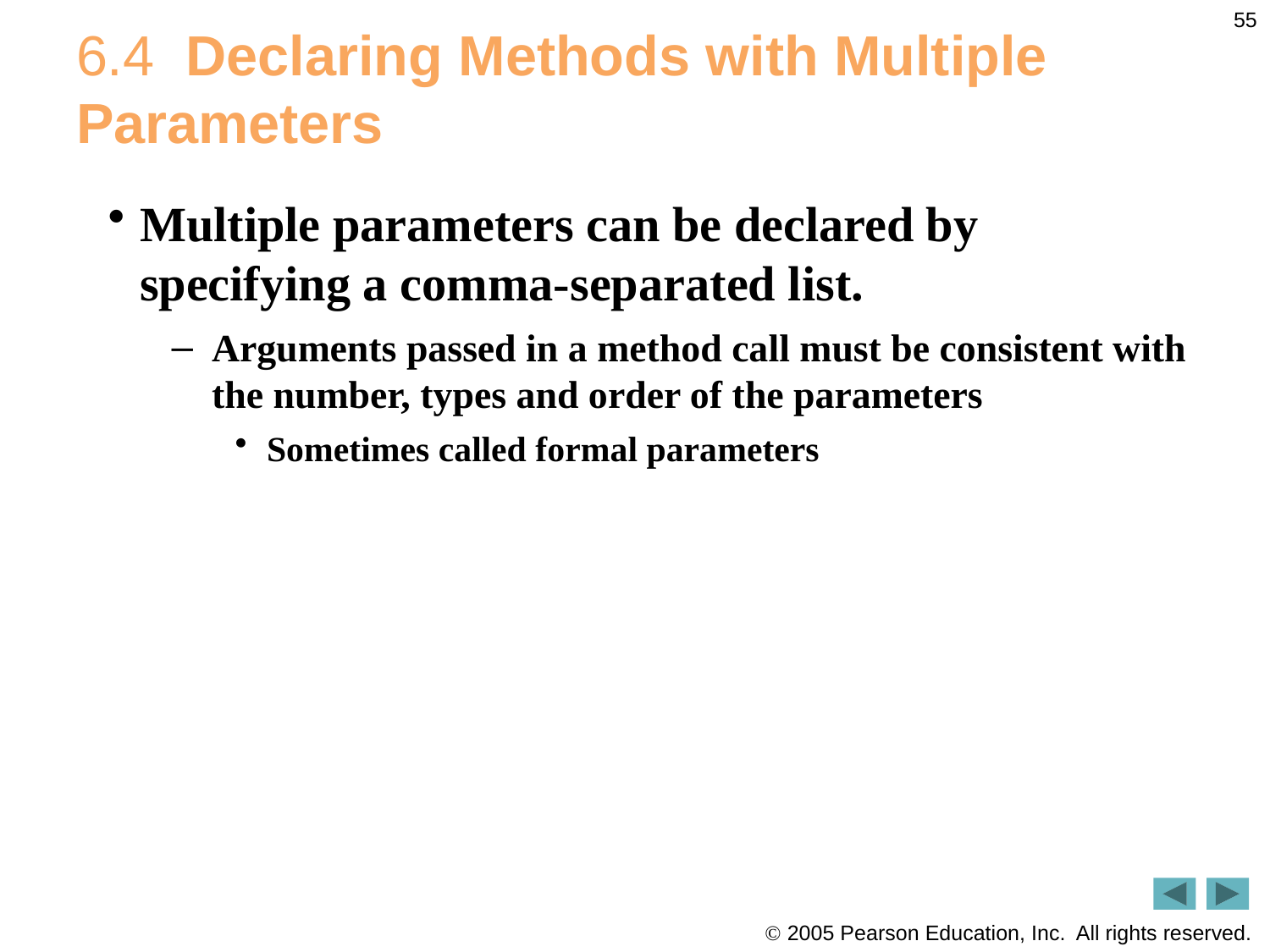

55
# 6.4  Declaring Methods with Multiple Parameters
Multiple parameters can be declared by specifying a comma-separated list.
Arguments passed in a method call must be consistent with the number, types and order of the parameters
Sometimes called formal parameters